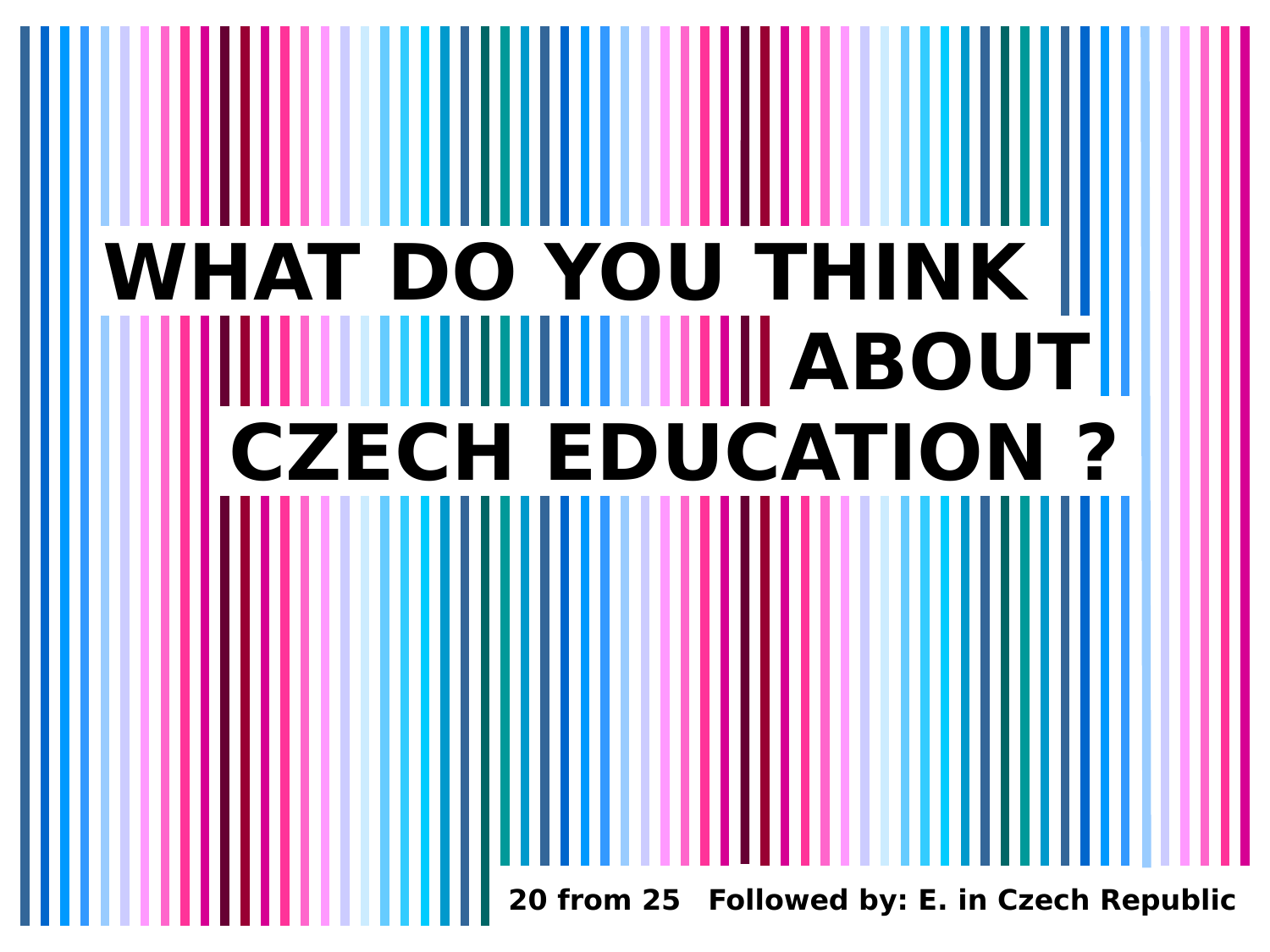

WHAT DO YOU THINK
ABOUT
CZECH EDUCATION ?
20 from 25
Followed by: E. in Czech Republic